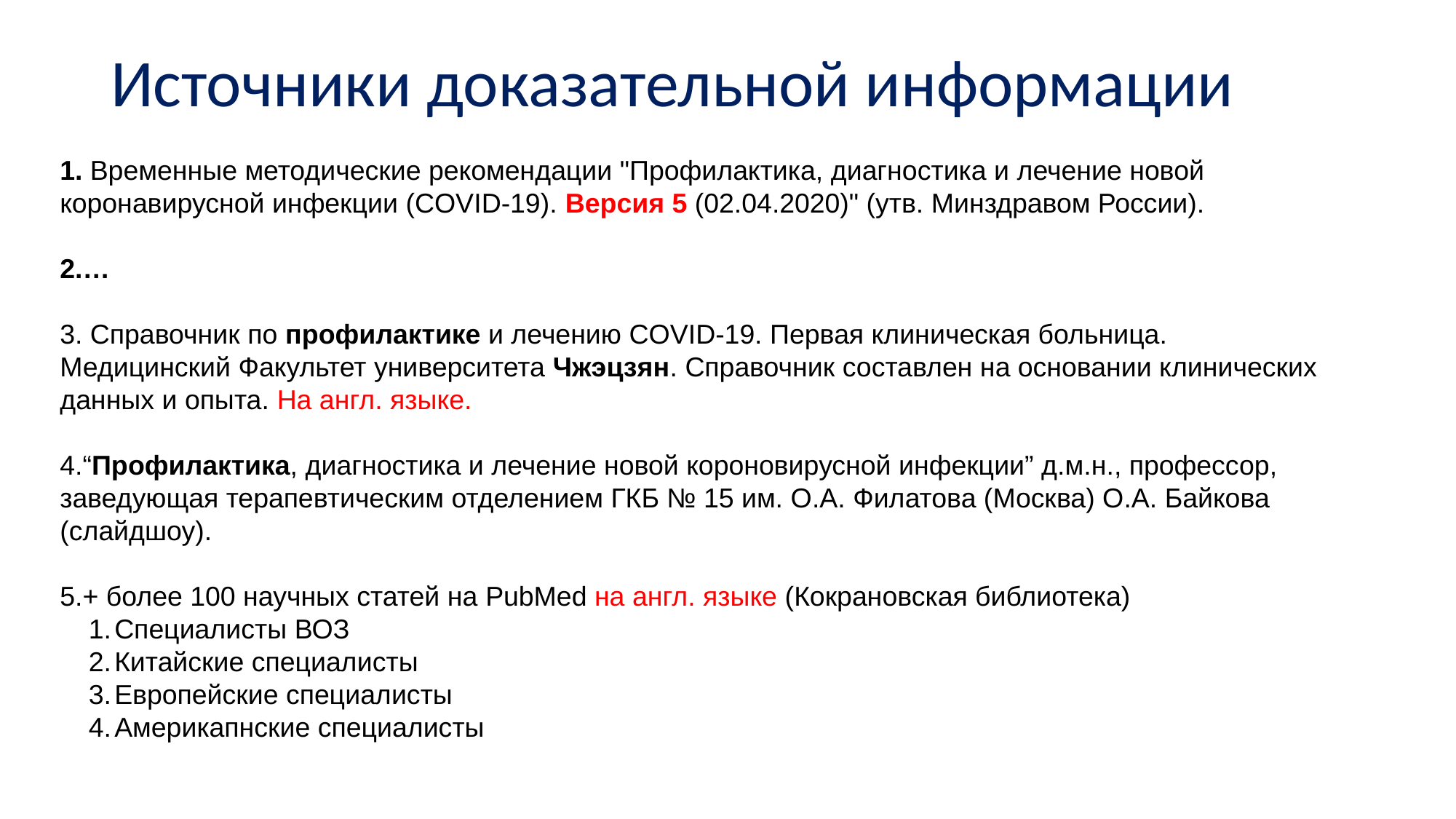

Источники доказательной информации
 Временные методические рекомендации "Профилактика, диагностика и лечение новой коронавирусной инфекции (COVID-19). Версия 5 (02.04.2020)" (утв. Минздравом России).

…

 Справочник по профилактике и лечению COVID-19. Первая клиническая больница. Медицинский Факультет университета Чжэцзян. Справочник составлен на основании клинических данных и опыта. На англ. языке.

“Профилактика, диагностика и лечение новой короновирусной инфекции” д.м.н., профессор, заведующая терапевтическим отделением ГКБ № 15 им. О.А. Филатова (Москва) О.А. Байкова (слайдшоу).

+ более 100 научных статей на PubMed на англ. языке (Кокрановская библиотека)
Специалисты ВОЗ
Китайские специалисты
Европейские специалисты
Америкапнские специалисты